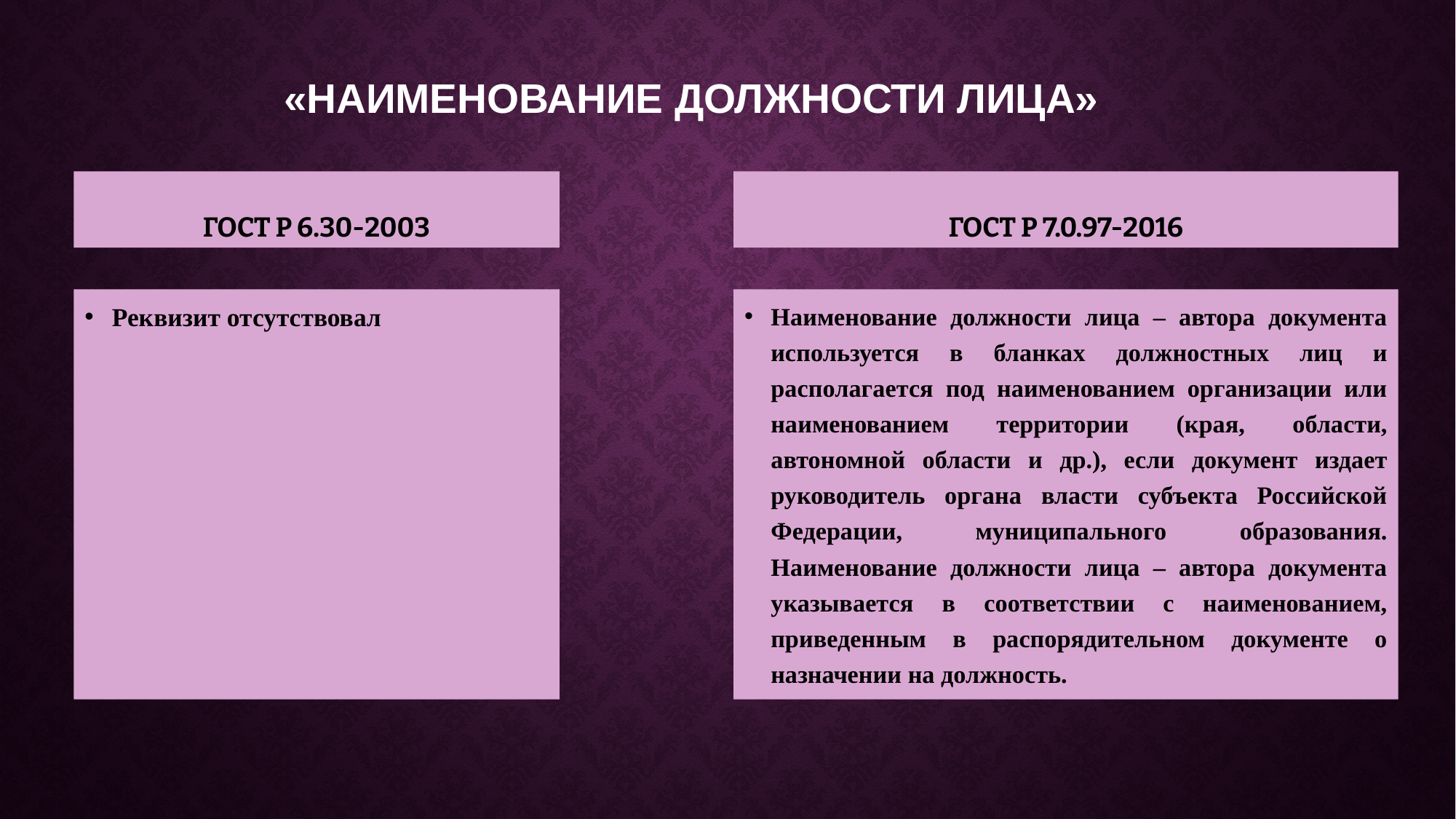

# «Наименование должности лица»

ГОСТ Р 7.0.97-2016

ГОСТ Р 6.30-2003
Наименование должности лица – автора документа используется в бланках должностных лиц и располагается под наименованием организации или наименованием территории (края, области, автономной области и др.), если документ издает руководитель органа власти субъекта Российской Федерации, муниципального образования. Наименование должности лица – автора документа указывается в соответствии с наименованием, приведенным в распорядительном документе о назначении на должность.

Реквизит отсутствовал